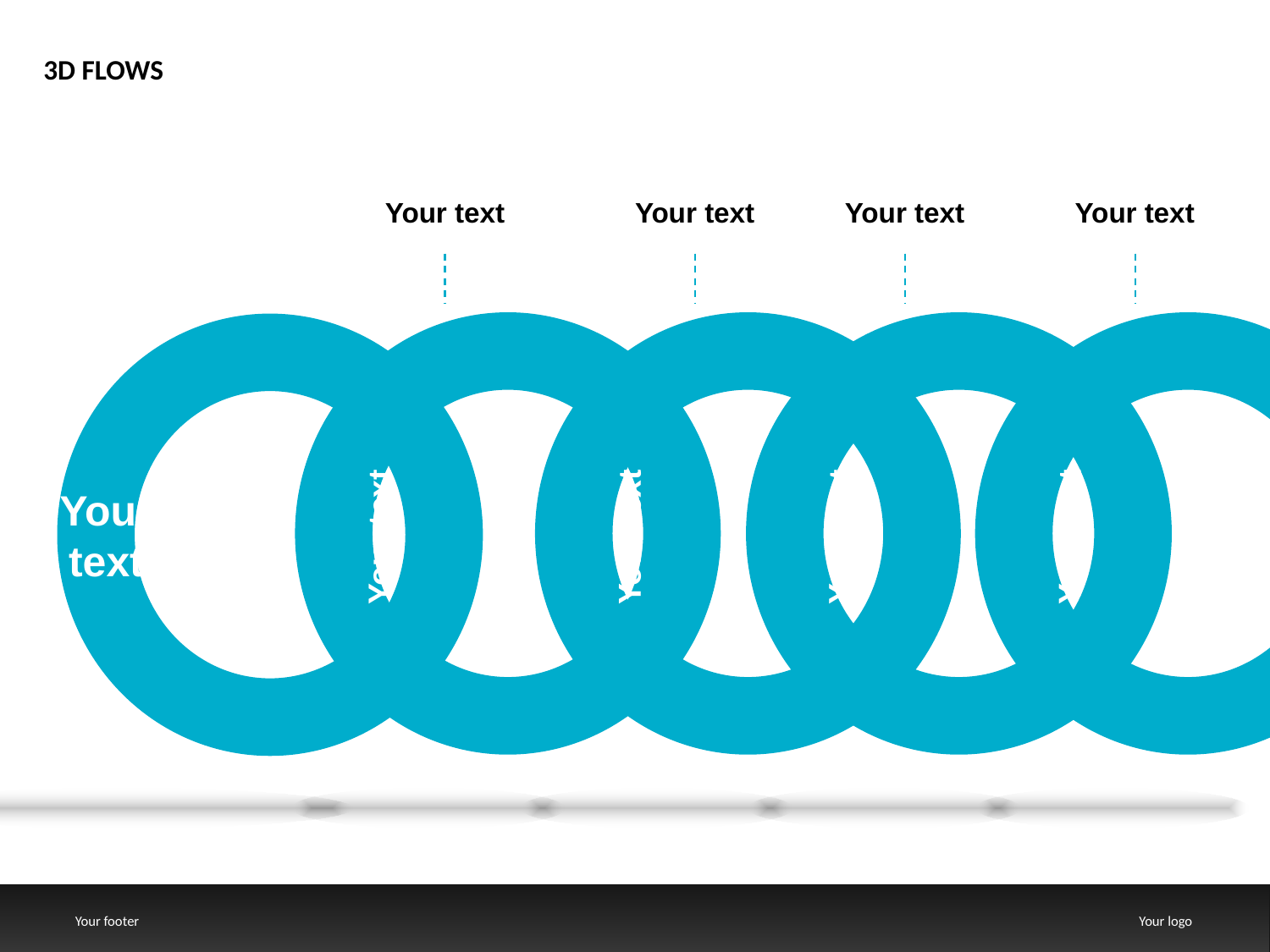

3D FLOWS
Your text
Your text
Your text
Your text

Your text
Your text
Your text
Your text
Your text

Your footer
Your logo